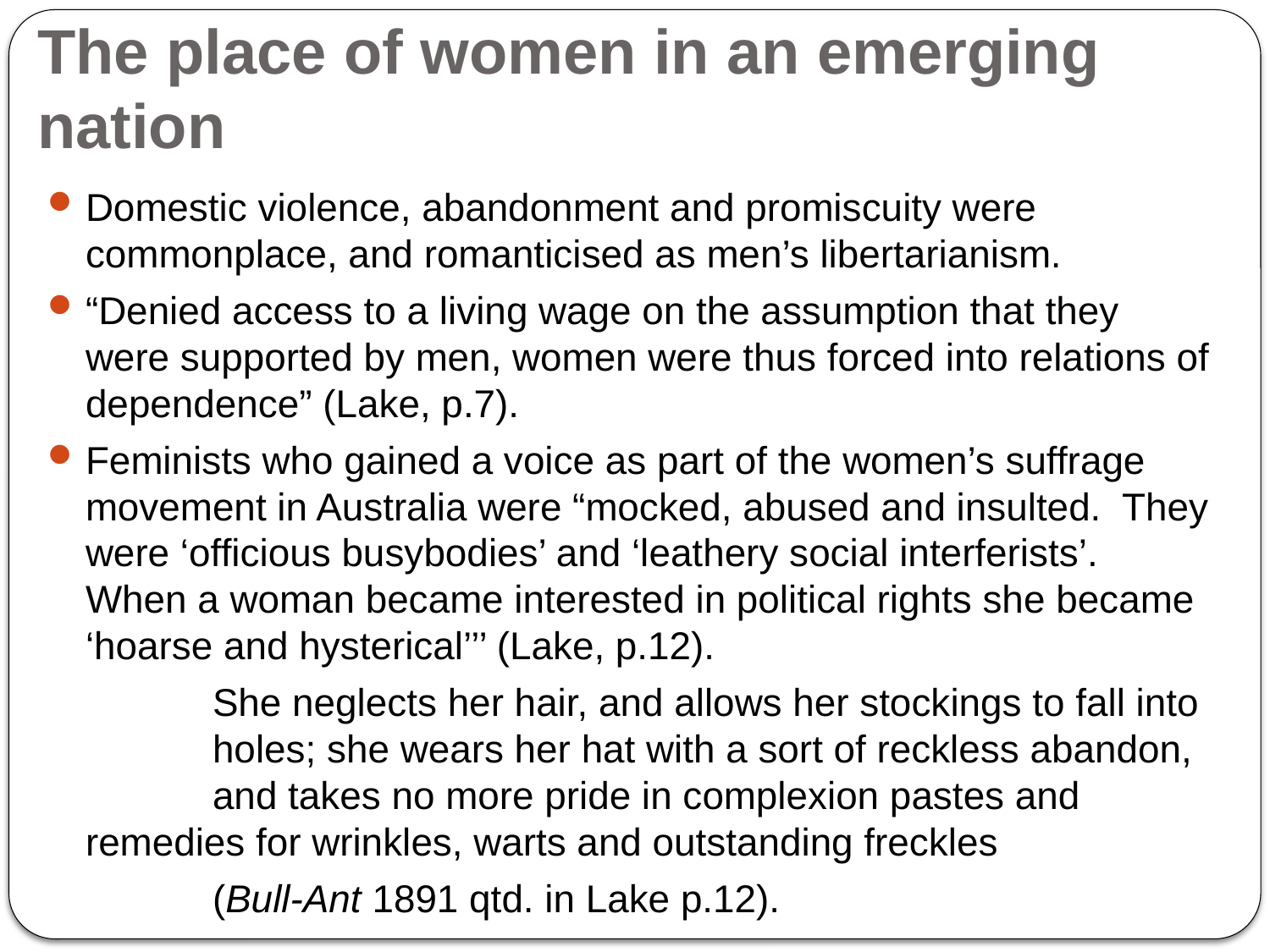

# The place of women in an emerging nation
Domestic violence, abandonment and promiscuity were commonplace, and romanticised as men’s libertarianism.
“Denied access to a living wage on the assumption that they were supported by men, women were thus forced into relations of dependence” (Lake, p.7).
Feminists who gained a voice as part of the women’s suffrage movement in Australia were “mocked, abused and insulted.  They were ‘officious busybodies’ and ‘leathery social interferists’.  When a woman became interested in political rights she became ‘hoarse and hysterical’’’ (Lake, p.12).
		She neglects her hair, and allows her stockings to fall into 	holes; she wears her hat with a sort of reckless abandon, 	and takes no more pride in complexion pastes and 	remedies for wrinkles, warts and outstanding freckles
		(Bull-Ant 1891 qtd. in Lake p.12).